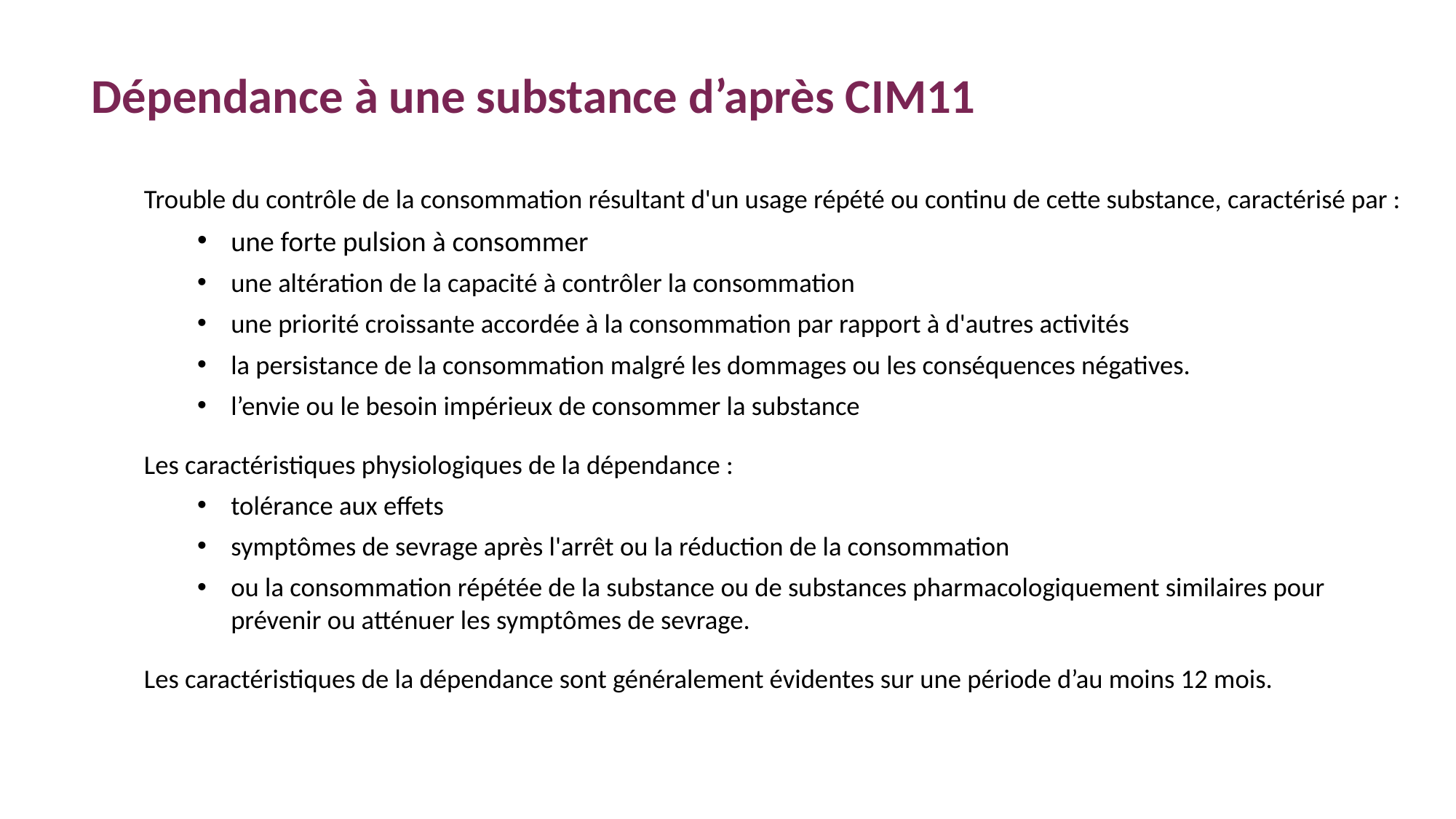

# Dépendance à une substance d’après CIM11
Trouble du contrôle de la consommation résultant d'un usage répété ou continu de cette substance, caractérisé par :
une forte pulsion à consommer
une altération de la capacité à contrôler la consommation
une priorité croissante accordée à la consommation par rapport à d'autres activités
la persistance de la consommation malgré les dommages ou les conséquences négatives.
l’envie ou le besoin impérieux de consommer la substance
Les caractéristiques physiologiques de la dépendance :
tolérance aux effets
symptômes de sevrage après l'arrêt ou la réduction de la consommation
ou la consommation répétée de la substance ou de substances pharmacologiquement similaires pour prévenir ou atténuer les symptômes de sevrage.
Les caractéristiques de la dépendance sont généralement évidentes sur une période d’au moins 12 mois.